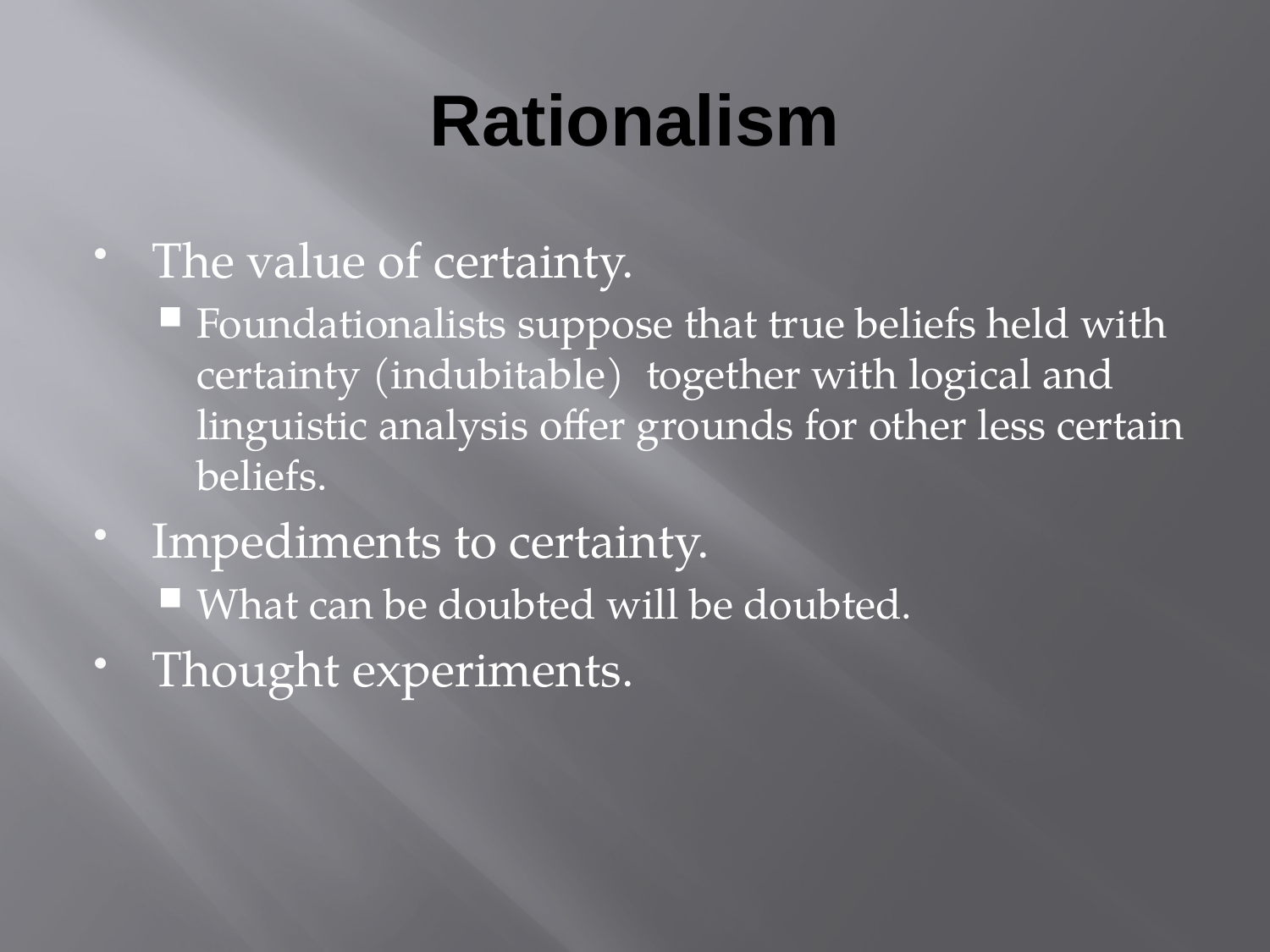

# Rationalism
The value of certainty.
Foundationalists suppose that true beliefs held with certainty (indubitable)  together with logical and linguistic analysis offer grounds for other less certain beliefs.
Impediments to certainty.
What can be doubted will be doubted.
Thought experiments.